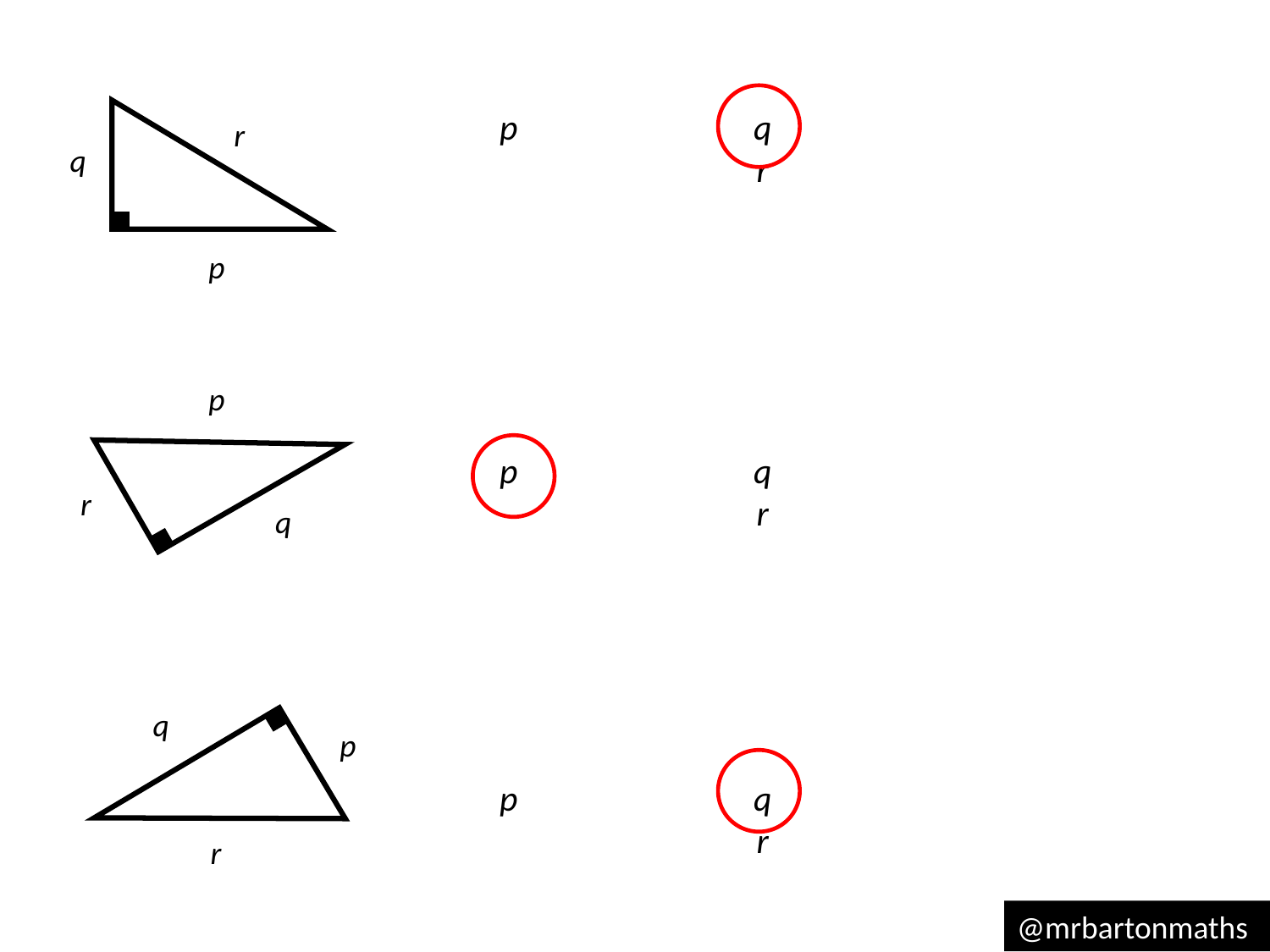

p		q		r
r
q
p

p

p		q		r
r
q
q

p

p		q		r
r
@mrbartonmaths